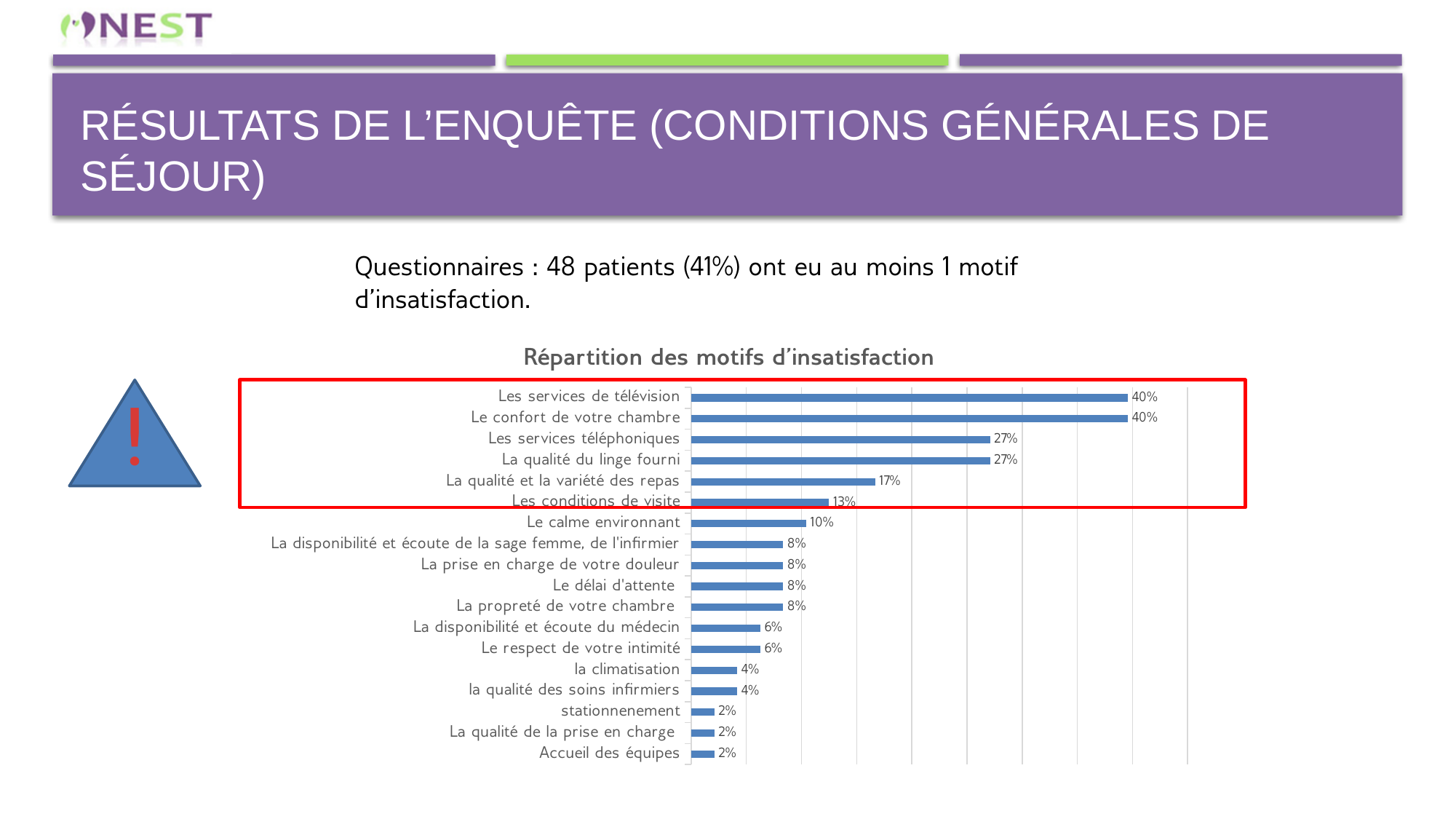

# Résultats de l’enquête (conditions générales de séjour)
Questionnaires : 48 patients (41%) ont eu au moins 1 motif d’insatisfaction.

### Chart: Répartition des motifs d’insatisfaction

| Category |  |
|---|---|
| Accueil des équipes | 0.020833333333333336 |
| La qualité de la prise en charge  | 0.020833333333333336 |
| stationnenement | 0.020833333333333336 |
| la qualité des soins infirmiers | 0.041666666666666664 |
| la climatisation | 0.041666666666666664 |
| Le respect de votre intimité | 0.0625 |
| La disponibilité et écoute du médecin | 0.0625 |
| La propreté de votre chambre  | 0.08333333333333334 |
| Le délai d'attente  | 0.08333333333333334 |
| La prise en charge de votre douleur | 0.08333333333333334 |
| La disponibilité et écoute de la sage femme, de l'infirmier | 0.08333333333333334 |
| Le calme environnant | 0.10416666666666669 |
| Les conditions de visite | 0.125 |
| La qualité et la variété des repas | 0.16666666666666666 |
| La qualité du linge fourni | 0.27083333333333326 |
| Les services téléphoniques | 0.27083333333333326 |
| Le confort de votre chambre | 0.3958333333333333 |
| Les services de télévision | 0.3958333333333333 |
!